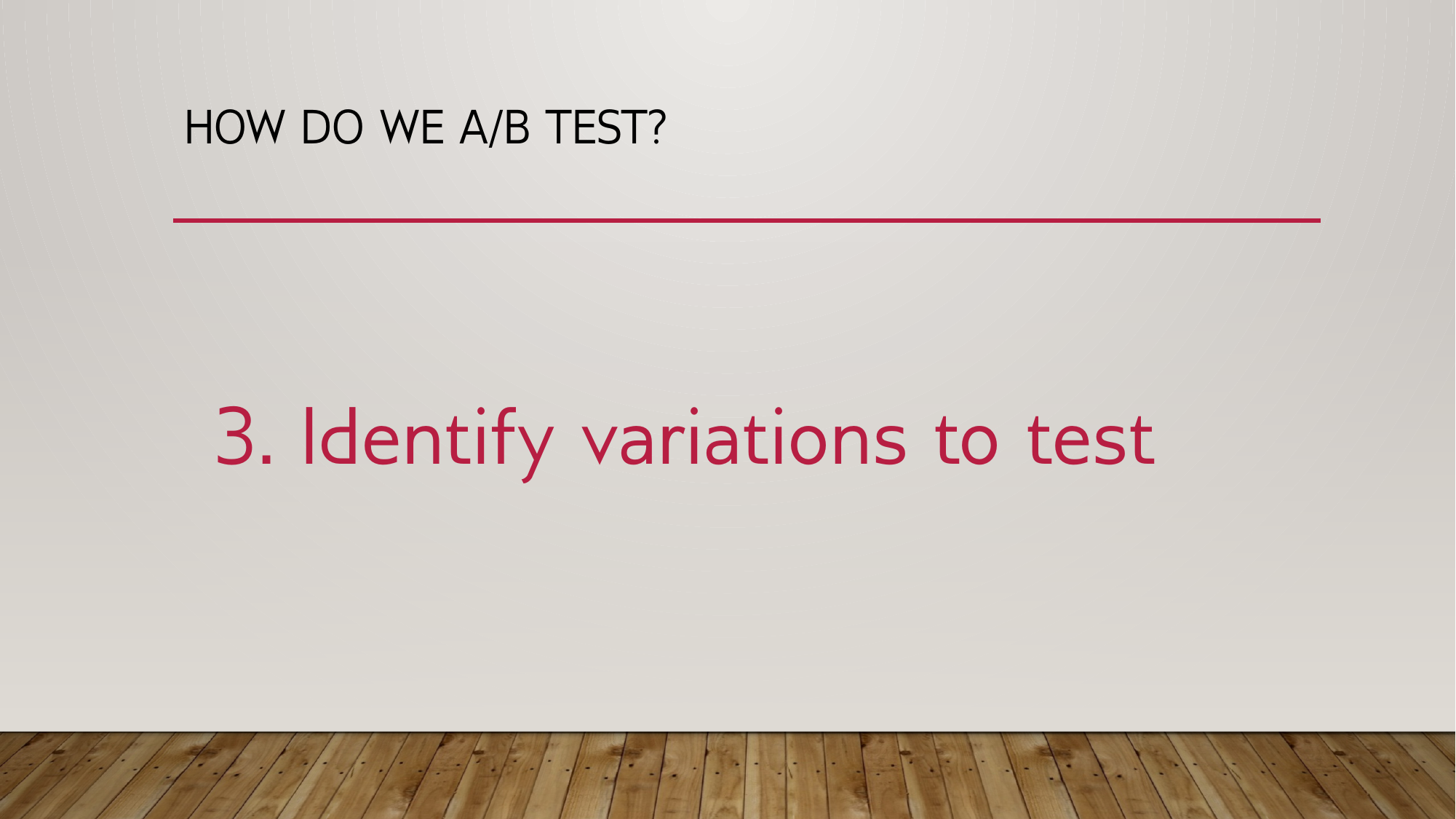

# How do we a/b test?
3. Identify variations to test